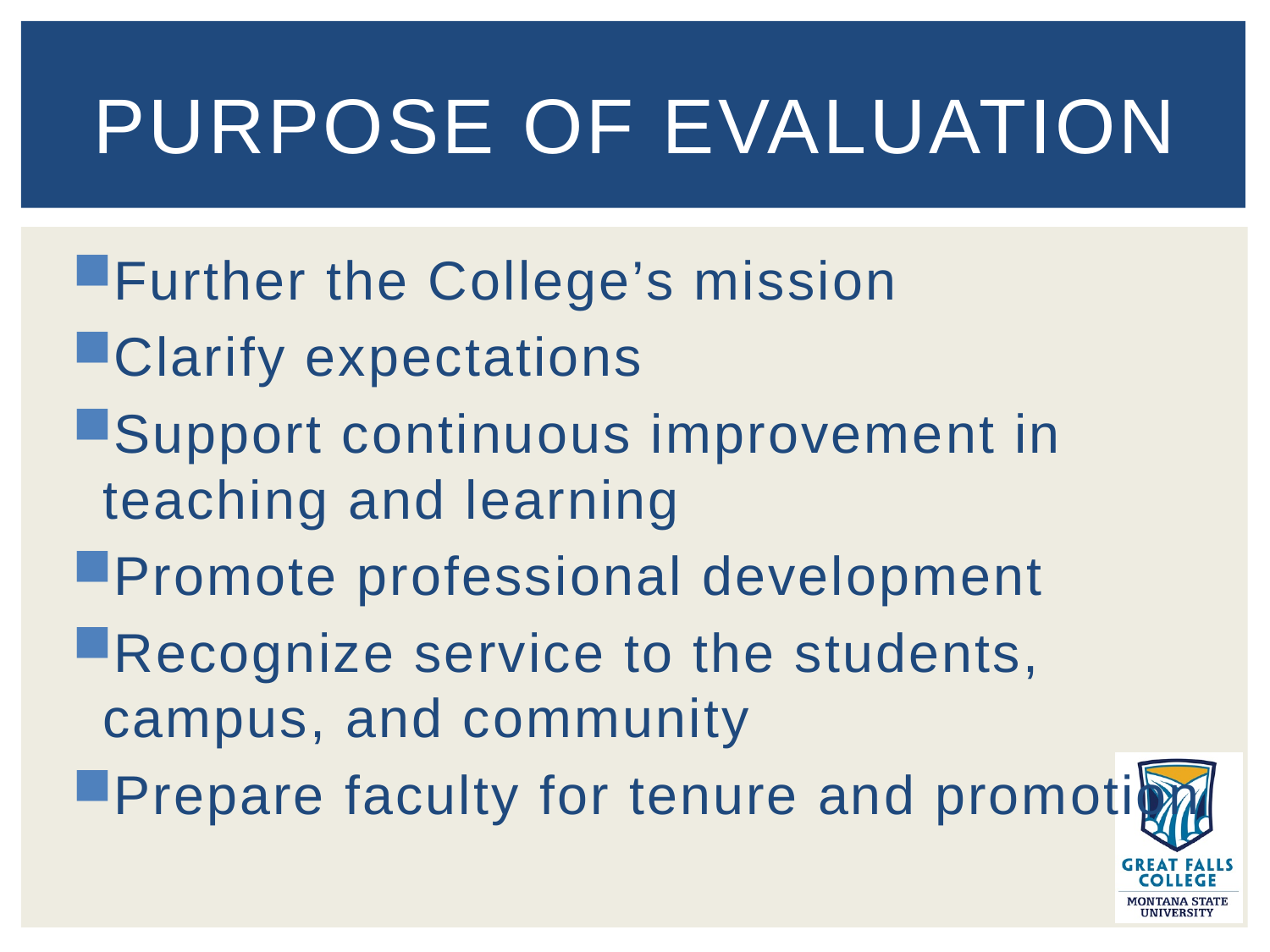

# Purpose of evaluation
Further the College’s mission
Clarify expectations
Support continuous improvement in teaching and learning
Promote professional development
Recognize service to the students, campus, and community
Prepare faculty for tenure and promotion